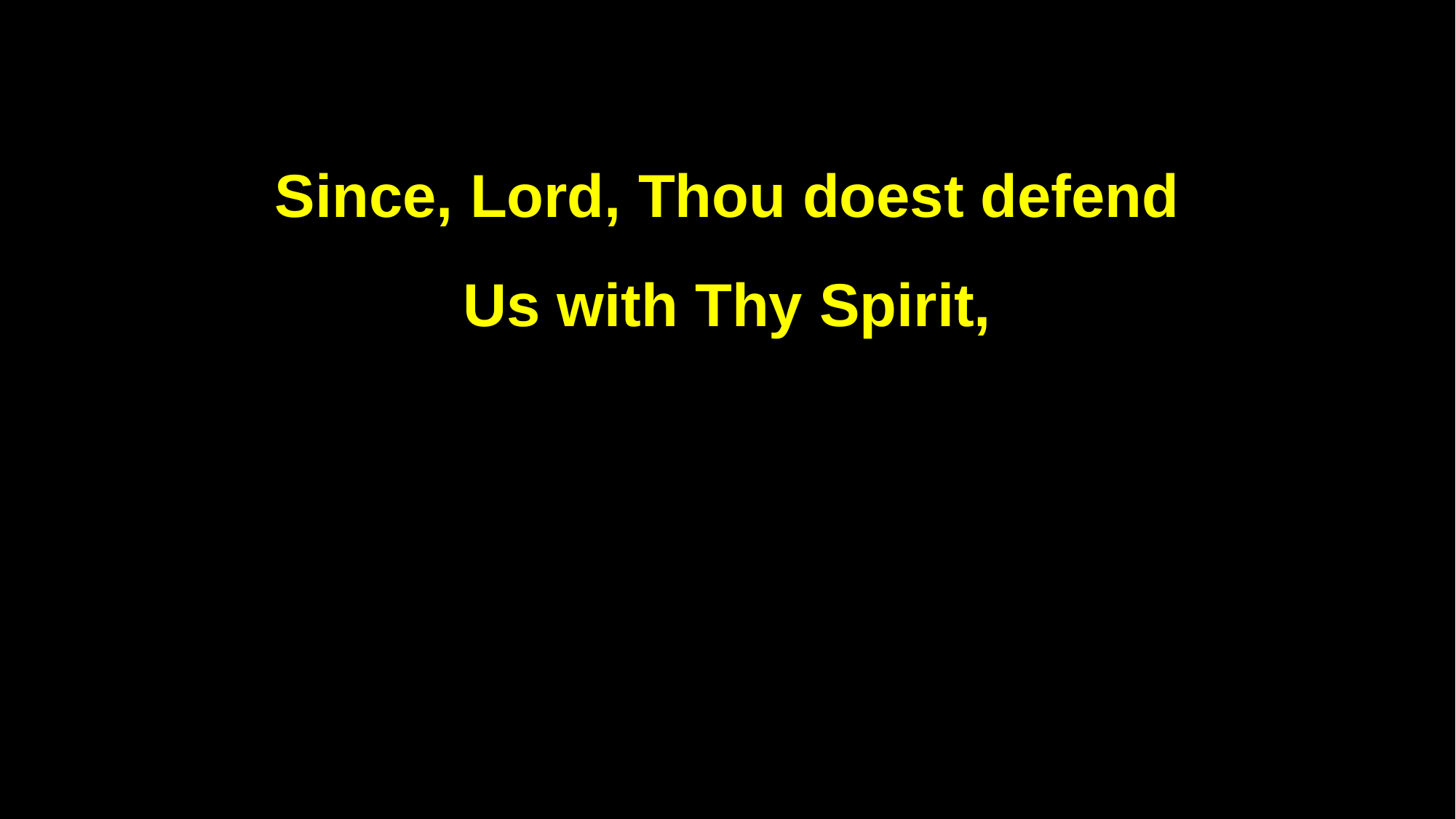

Since, Lord, Thou doest defend
Us with Thy Spirit,